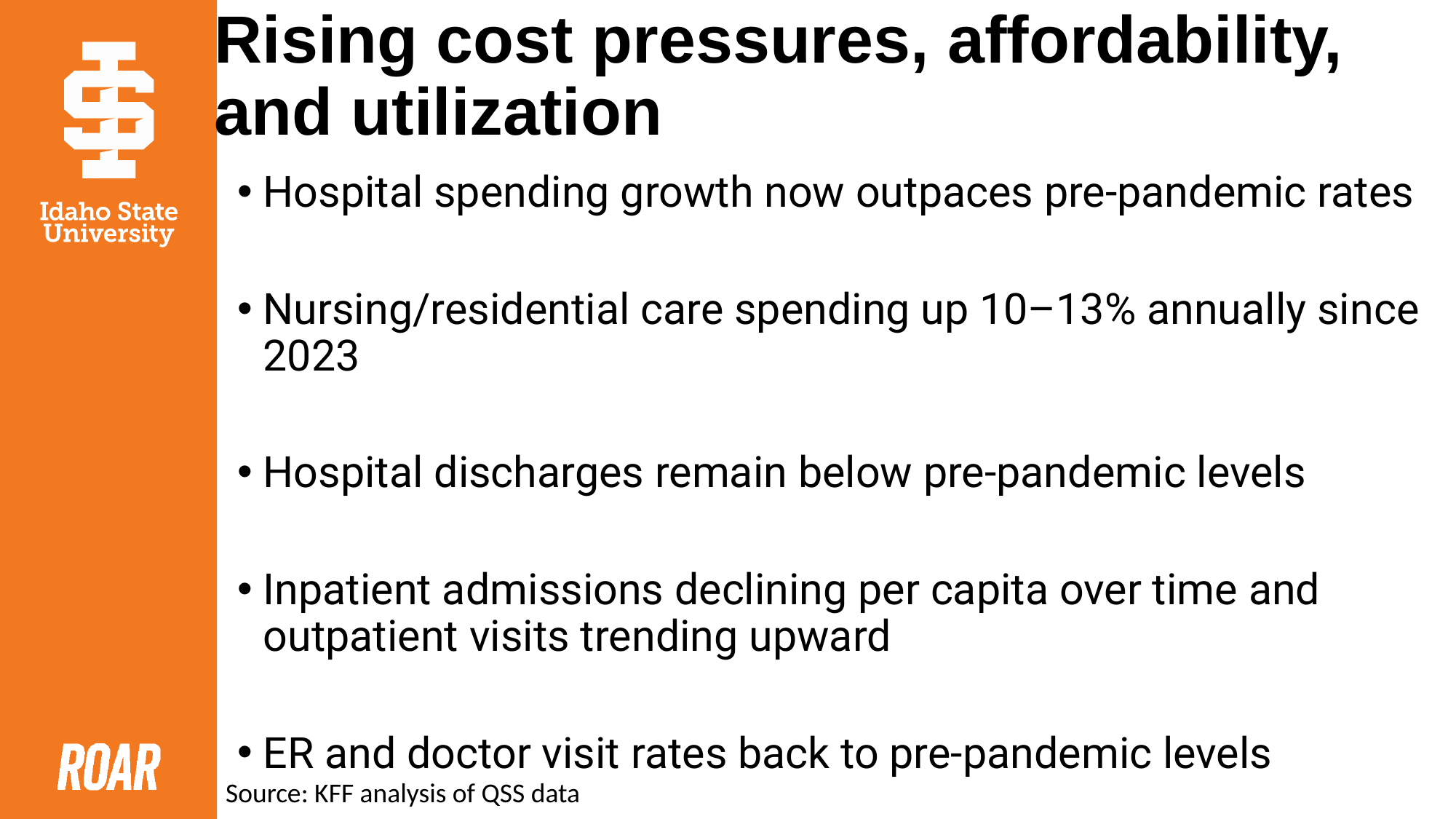

# Rising cost pressures, affordability, and utilization
Hospital spending growth now outpaces pre-pandemic rates

Nursing/residential care spending up 10–13% annually since 2023

Hospital discharges remain below pre-pandemic levels

Inpatient admissions declining per capita over time and outpatient visits trending upward

ER and doctor visit rates back to pre-pandemic levels
Source: KFF analysis of QSS data